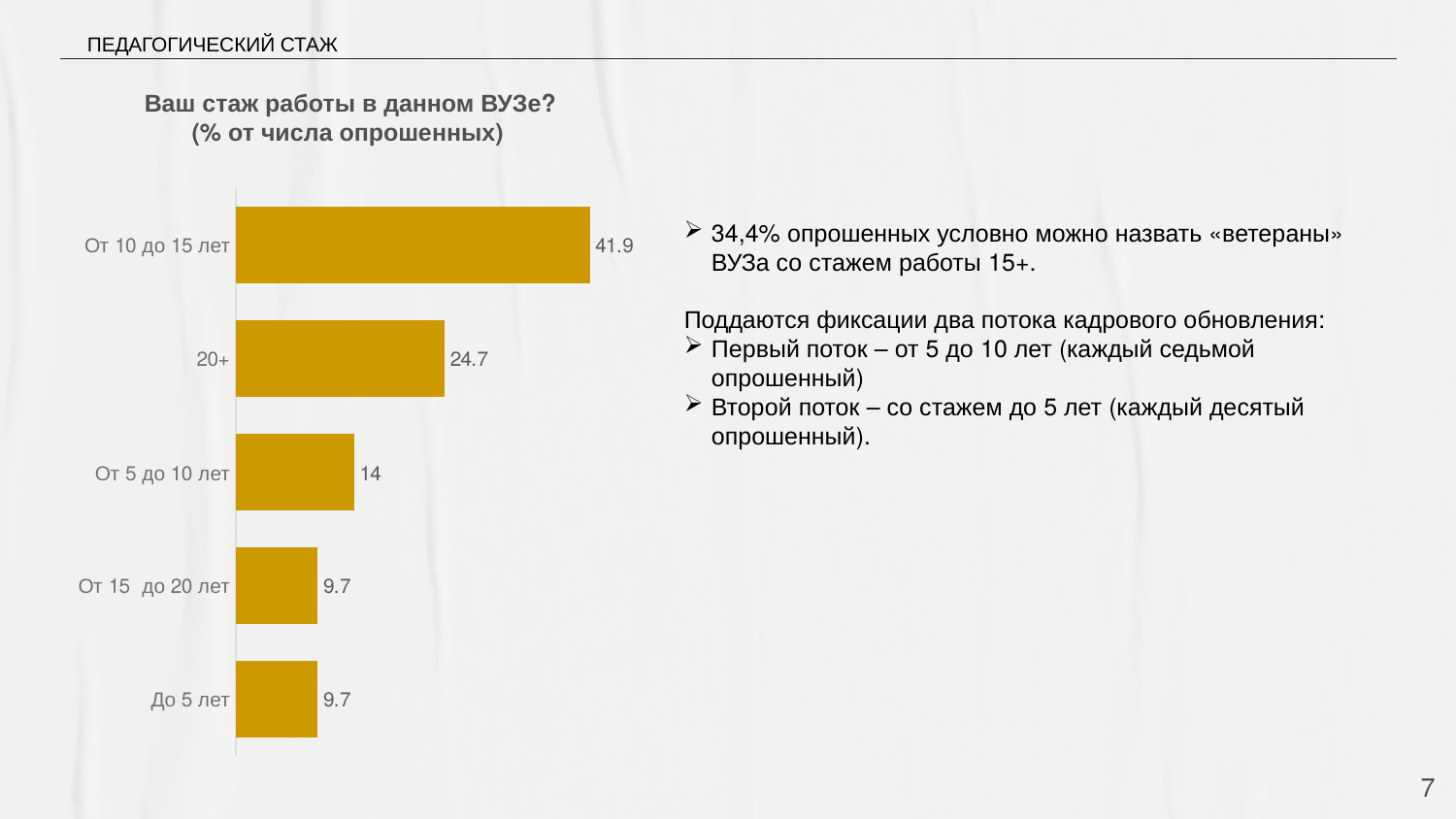

ПЕДАГОГИЧЕСКИЙ СТАЖ
 Ваш стаж работы в данном ВУЗе?
(% от числа опрошенных)

34,4% опрошенных условно можно назвать «ветераны» ВУЗа со стажем работы 15+.

Поддаются фиксации два потока кадрового обновления:
Первый поток – от 5 до 10 лет (каждый седьмой опрошенный)
Второй поток – со стажем до 5 лет (каждый десятый опрошенный).

### Chart

| Category | Ряд 1 |
|---|---|
| До 5 лет | 9.7 |
| От 15  до 20 лет | 9.7 |
| От 5 до 10 лет | 14.0 |
| 20+ | 24.7 |
| От 10 до 15 лет | 41.9 |
7